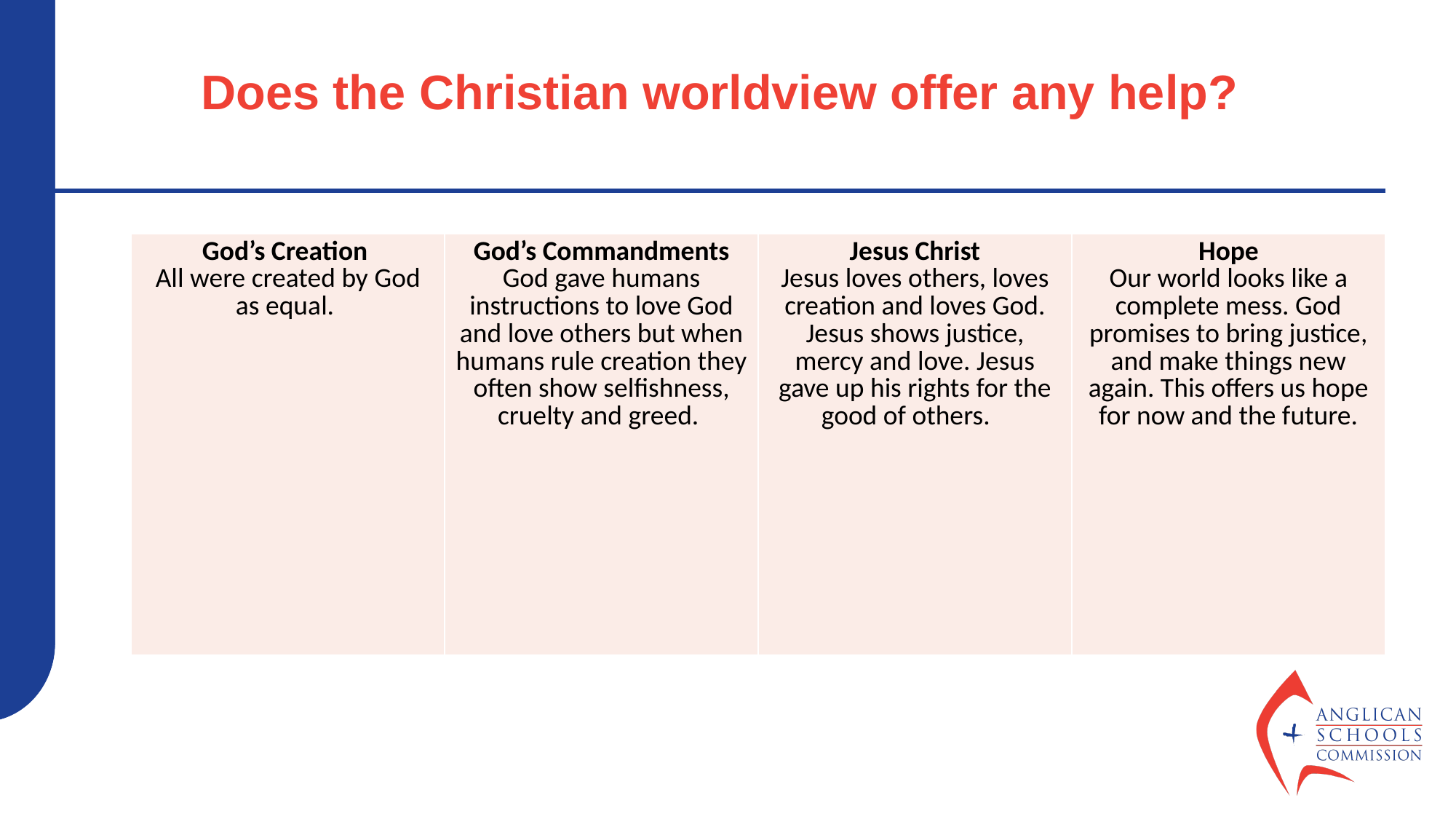

# Does the Christian worldview offer any help?
| God’s Creation All were created by God as equal. | God’s Commandments God gave humans instructions to love God and love others but when humans rule creation they often show selfishness, cruelty and greed. | Jesus Christ Jesus loves others, loves creation and loves God. Jesus shows justice, mercy and love. Jesus gave up his rights for the good of others. | Hope Our world looks like a complete mess. God promises to bring justice, and make things new again. This offers us hope for now and the future. |
| --- | --- | --- | --- |